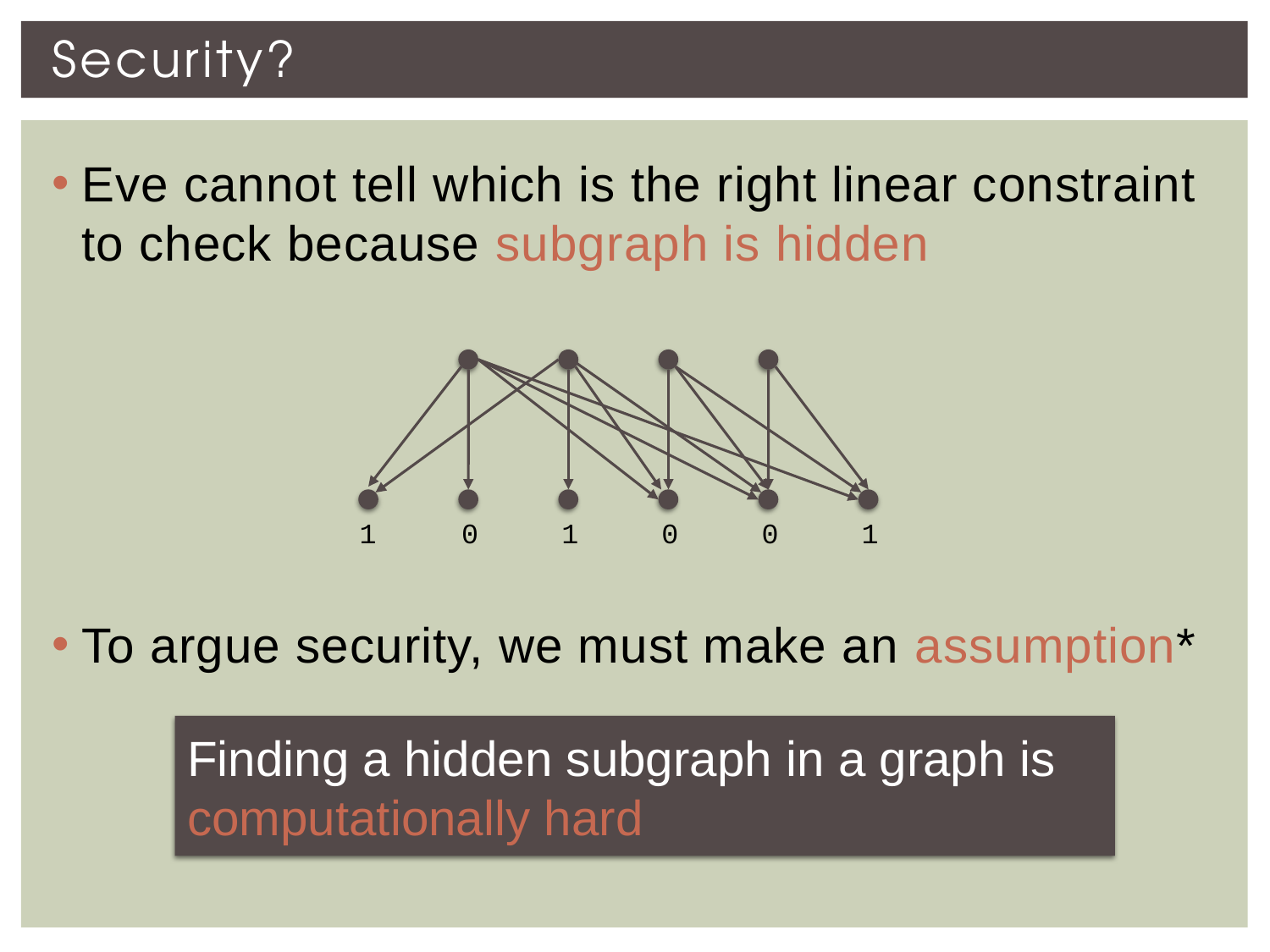

# Security?
Eve cannot tell which is the right linear constraint to check because subgraph is hidden

To argue security, we must make an assumption*

1
0
1
0
0
1
Finding a hidden subgraph in a graph is computationally hard